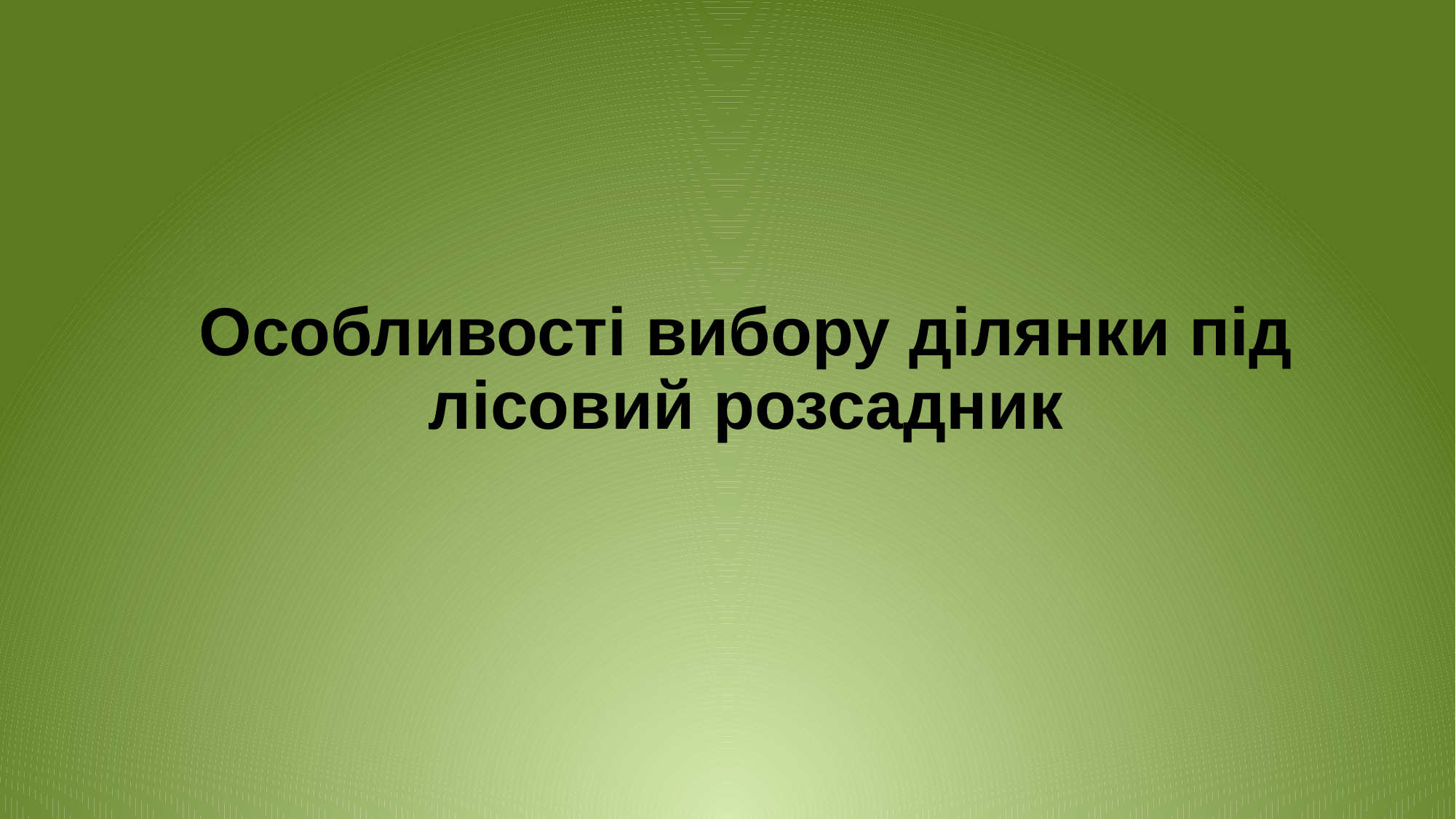

# Особливості вибору ділянки під лісовий розсадник